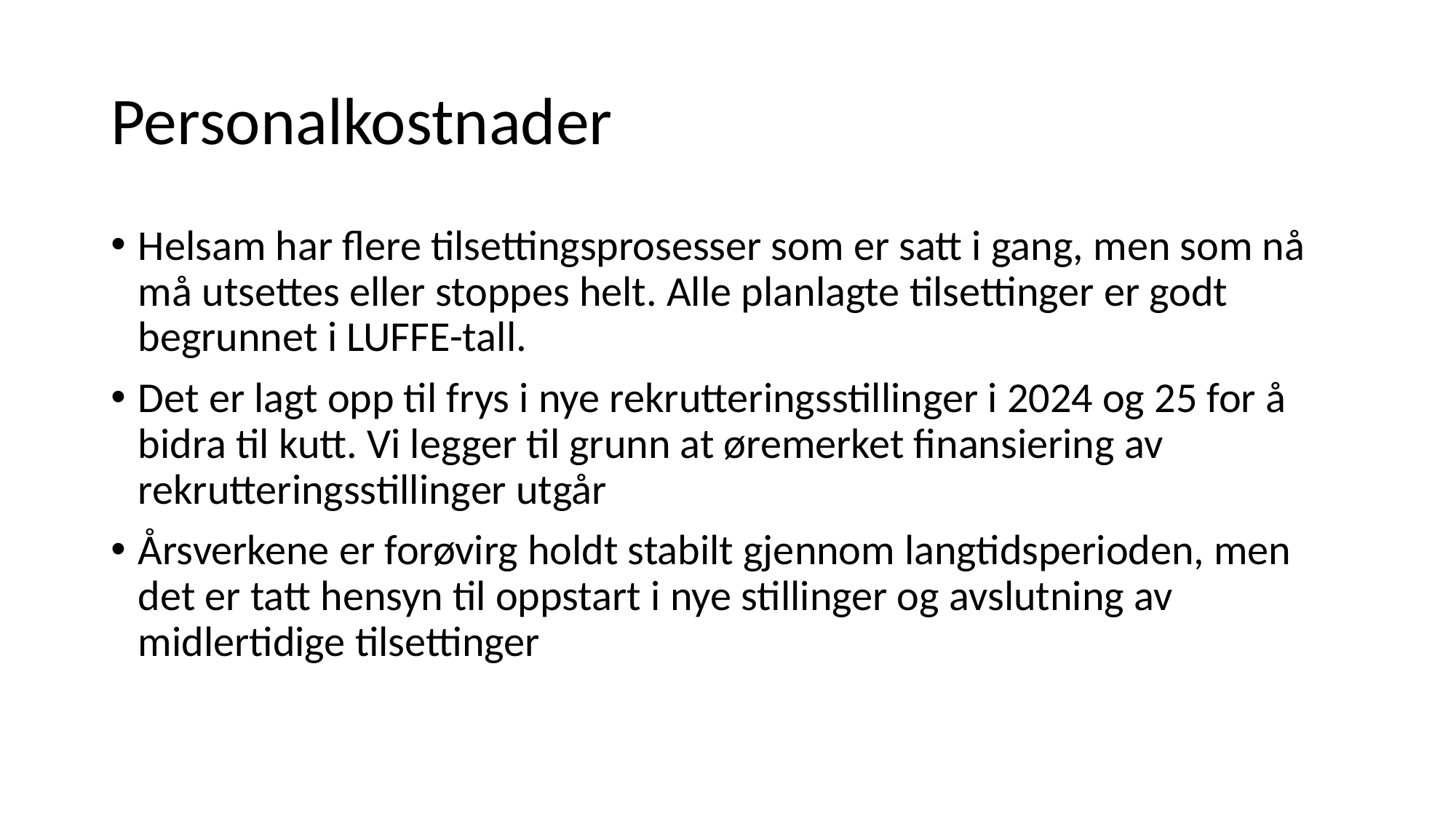

# Personalkostnader
Helsam har flere tilsettingsprosesser som er satt i gang, men som nå må utsettes eller stoppes helt. Alle planlagte tilsettinger er godt begrunnet i LUFFE-tall.
Det er lagt opp til frys i nye rekrutteringsstillinger i 2024 og 25 for å bidra til kutt. Vi legger til grunn at øremerket finansiering av rekrutteringsstillinger utgår
Årsverkene er forøvirg holdt stabilt gjennom langtidsperioden, men det er tatt hensyn til oppstart i nye stillinger og avslutning av midlertidige tilsettinger